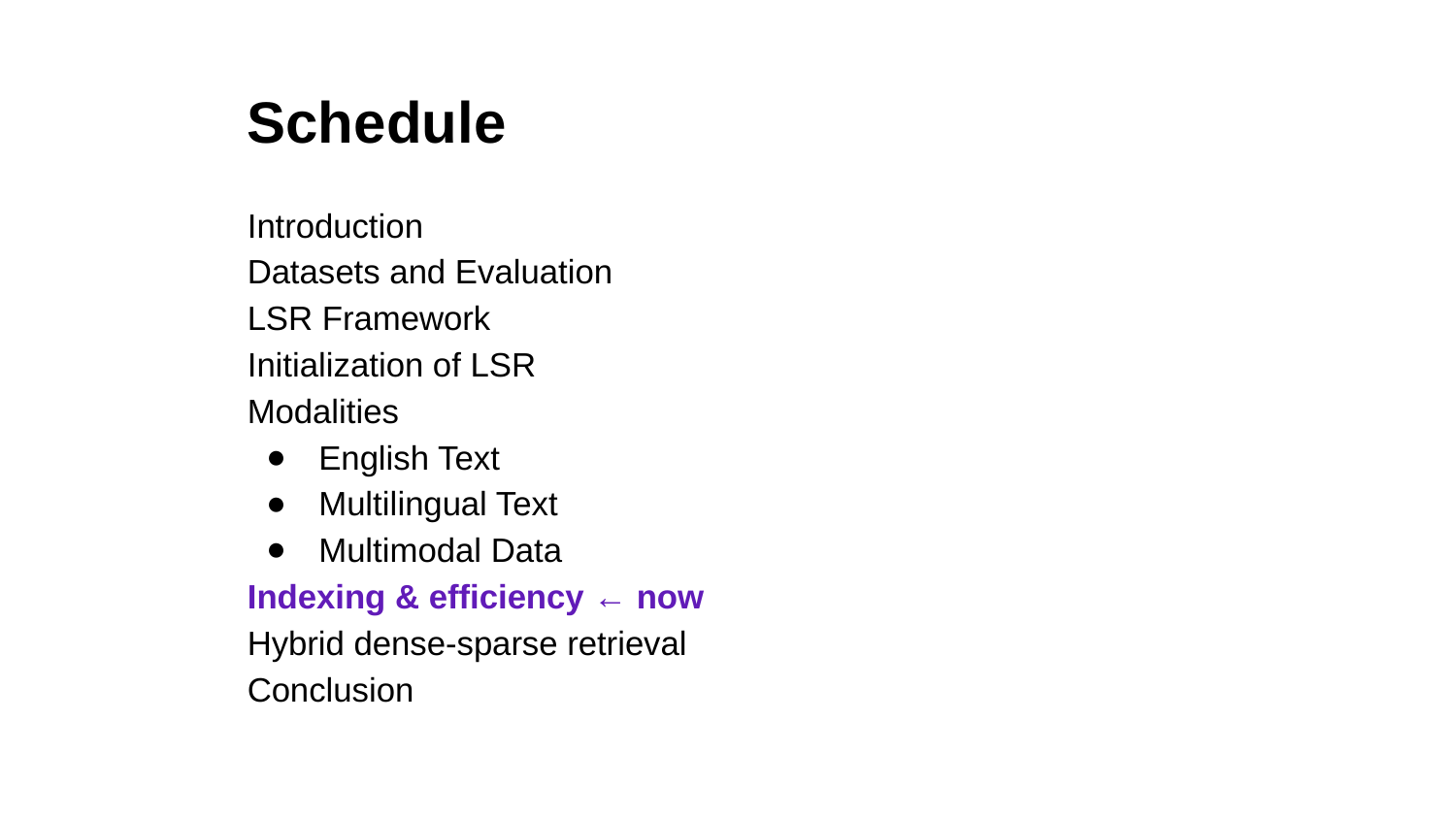

# Schedule
Introduction
Datasets and Evaluation
LSR Framework
Initialization of LSR
Modalities
English Text
Multilingual Text
Multimodal Data
Indexing & efficiency ← now
Hybrid dense-sparse retrieval
Conclusion